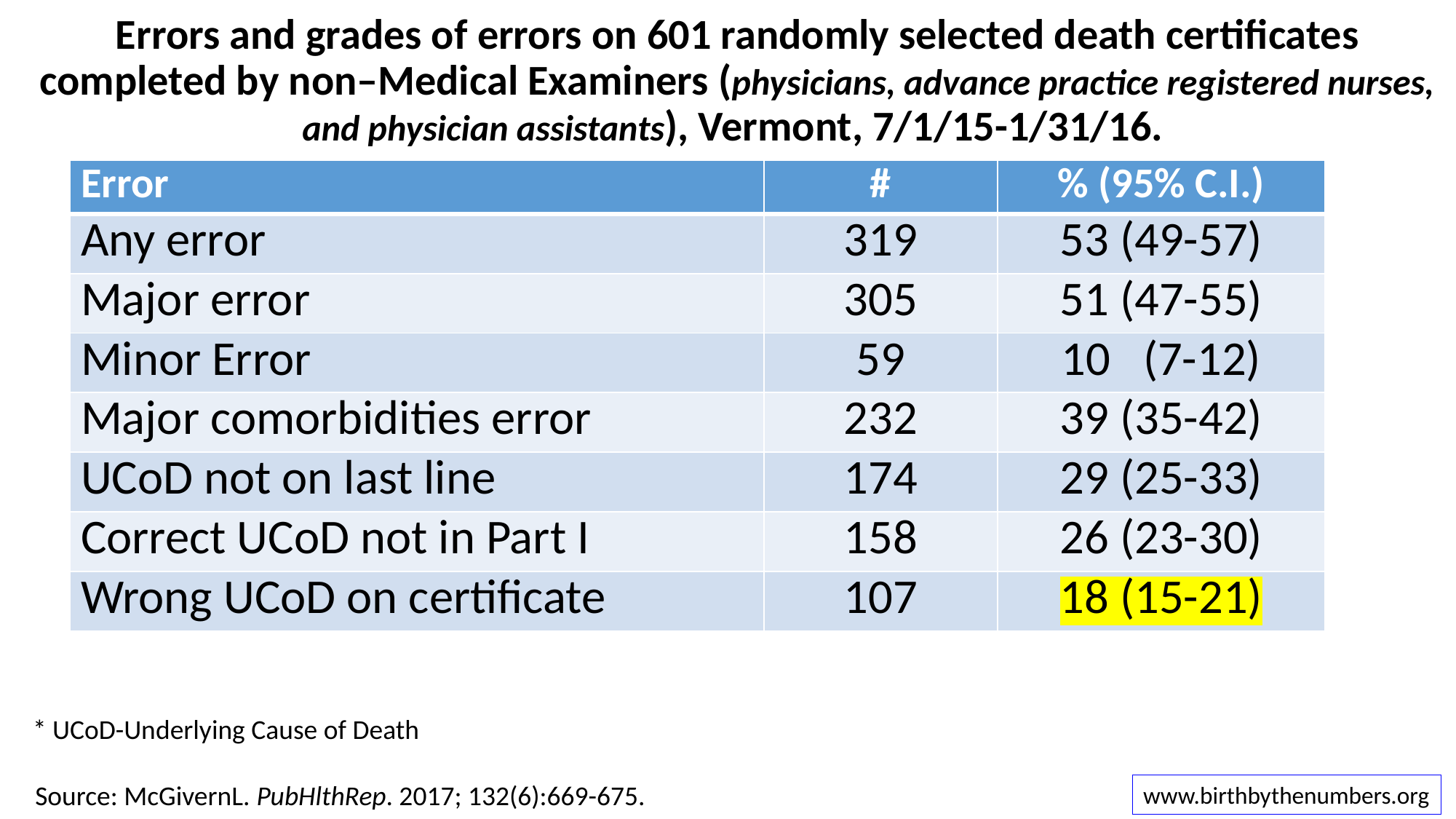

# Errors and grades of errors on 601 randomly selected death certificates completed by non–Medical Examiners (physicians, advance practice registered nurses, and physician assistants), Vermont, 7/1/15-1/31/16.
| Error | # | % (95% C.I.) |
| --- | --- | --- |
| Any error | 319 | 53 (49-57) |
| Major error | 305 | 51 (47-55) |
| Minor Error | 59 | 10 (7-12) |
| Major comorbidities error | 232 | 39 (35-42) |
| UCoD not on last line | 174 | 29 (25-33) |
| Correct UCoD not in Part I | 158 | 26 (23-30) |
| Wrong UCoD on certificate | 107 | 18 (15-21) |
* UCoD-Underlying Cause of Death
Source: McGivernL. PubHlthRep. 2017; 132(6):669-675.
www.birthbythenumbers.org